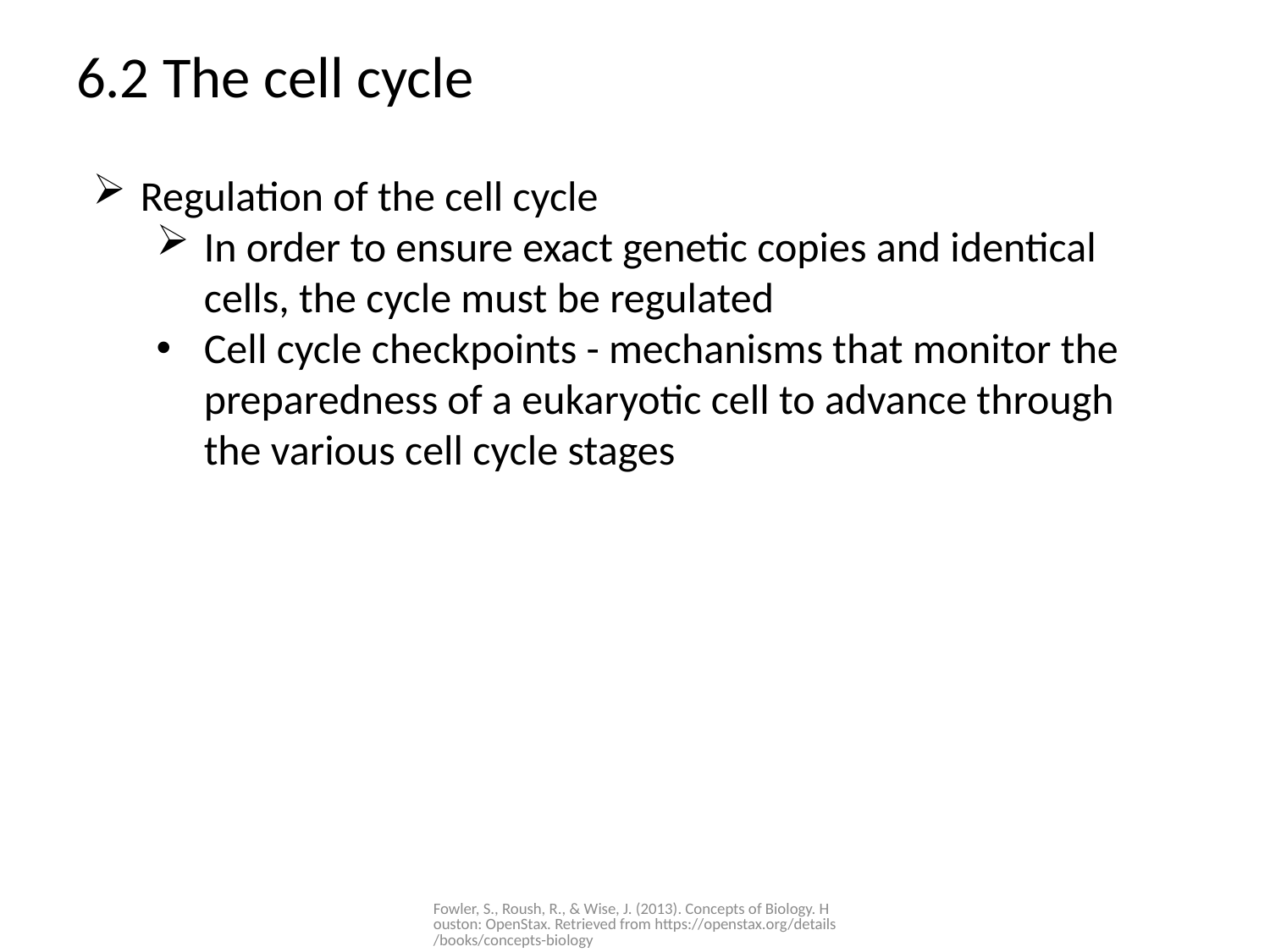

# 6.2 The cell cycle
Regulation of the cell cycle
In order to ensure exact genetic copies and identical cells, the cycle must be regulated
Cell cycle checkpoints - mechanisms that monitor the preparedness of a eukaryotic cell to advance through the various cell cycle stages
Fowler, S., Roush, R., & Wise, J. (2013). Concepts of Biology. Houston: OpenStax. Retrieved from https://openstax.org/details/books/concepts-biology